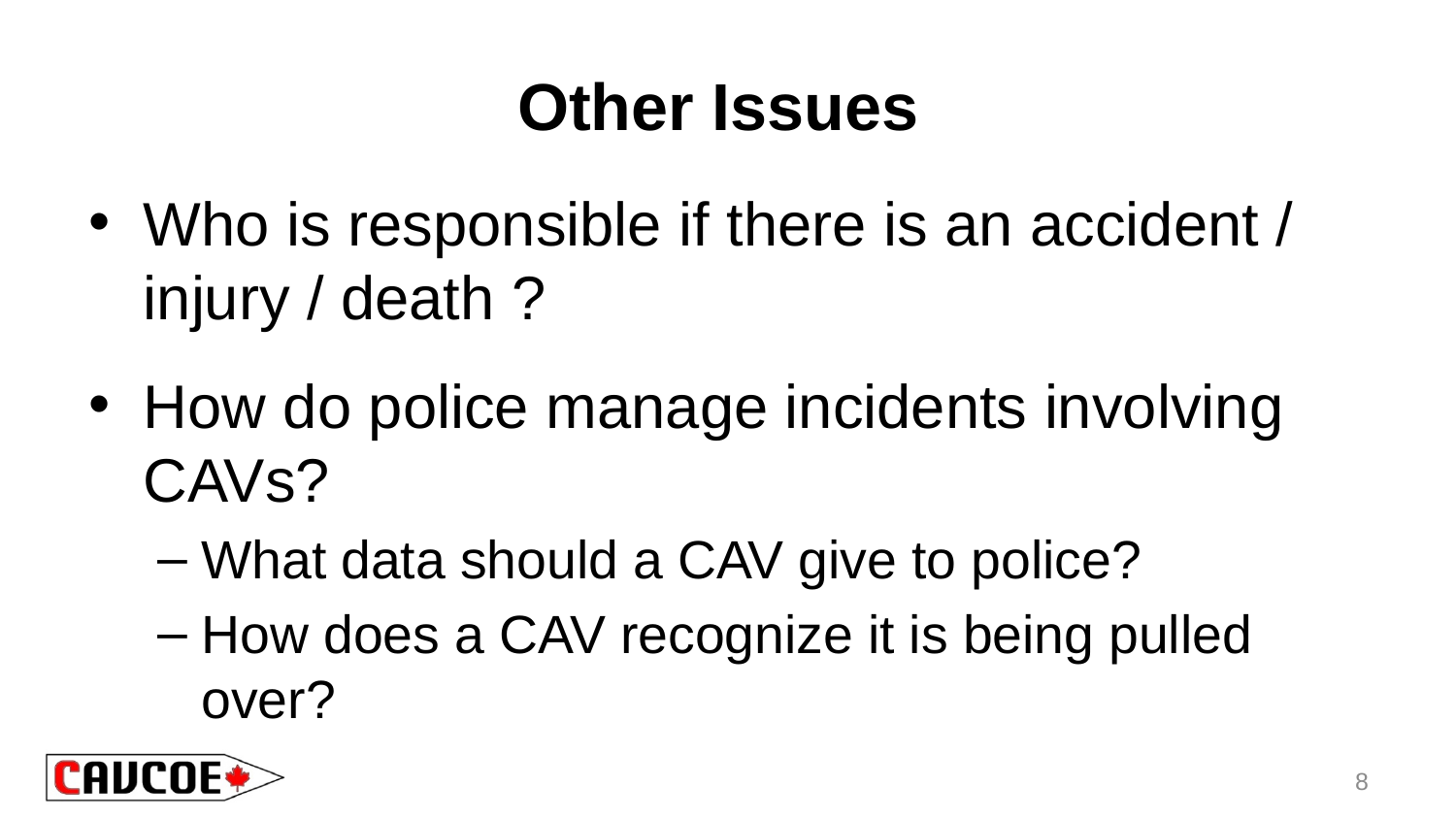

# Other Issues
Who is responsible if there is an accident / injury / death ?
How do police manage incidents involving CAVs?
What data should a CAV give to police?
How does a CAV recognize it is being pulled over?
8